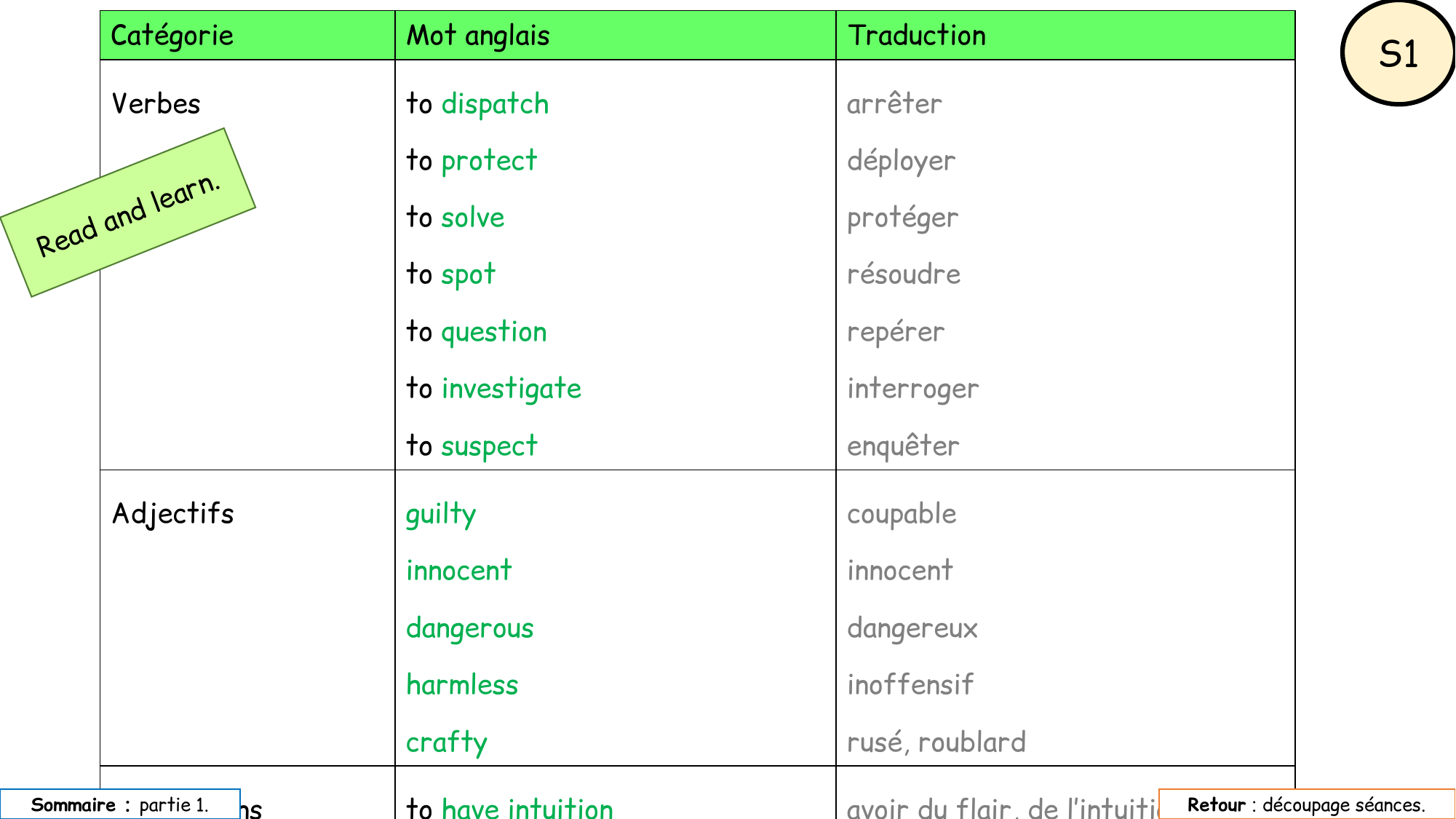

S1
| Catégorie | Mot anglais | Traduction |
| --- | --- | --- |
| Verbes | to dispatch  to protect to solve  to spot  to question  to investigate  to suspect | arrêter déployer protéger résoudre repérer interroger enquêter |
| Adjectifs | guilty innocent dangerous harmless crafty | coupable innocent dangereux inoffensif rusé, roublard |
| Expressions | to have intuition to lack intuition to commit a crime | avoir du flair, de l’intuition manquer de flair, d’intuition commettre un crime |
Read and learn.
Sommaire : partie 1.
Retour : découpage séances.